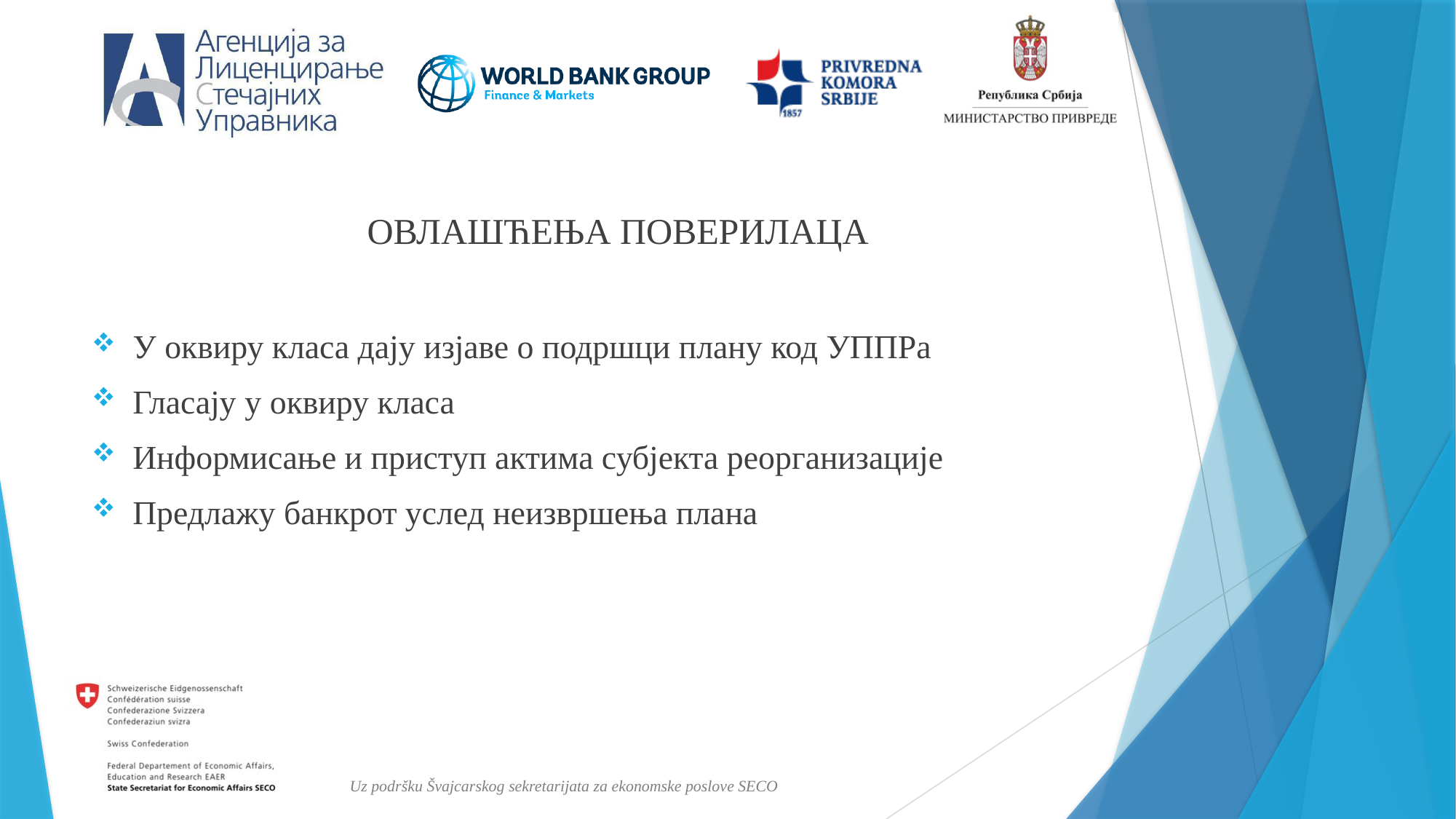

ОВЛАШЋЕЊА ПОВЕРИЛАЦА

У оквиру класа дају изјаве о подршци плану код УППРа
Гласају у оквиру класа
Информисање и приступ актима субјекта реорганизације
Предлажу банкрот услед неизвршења плана